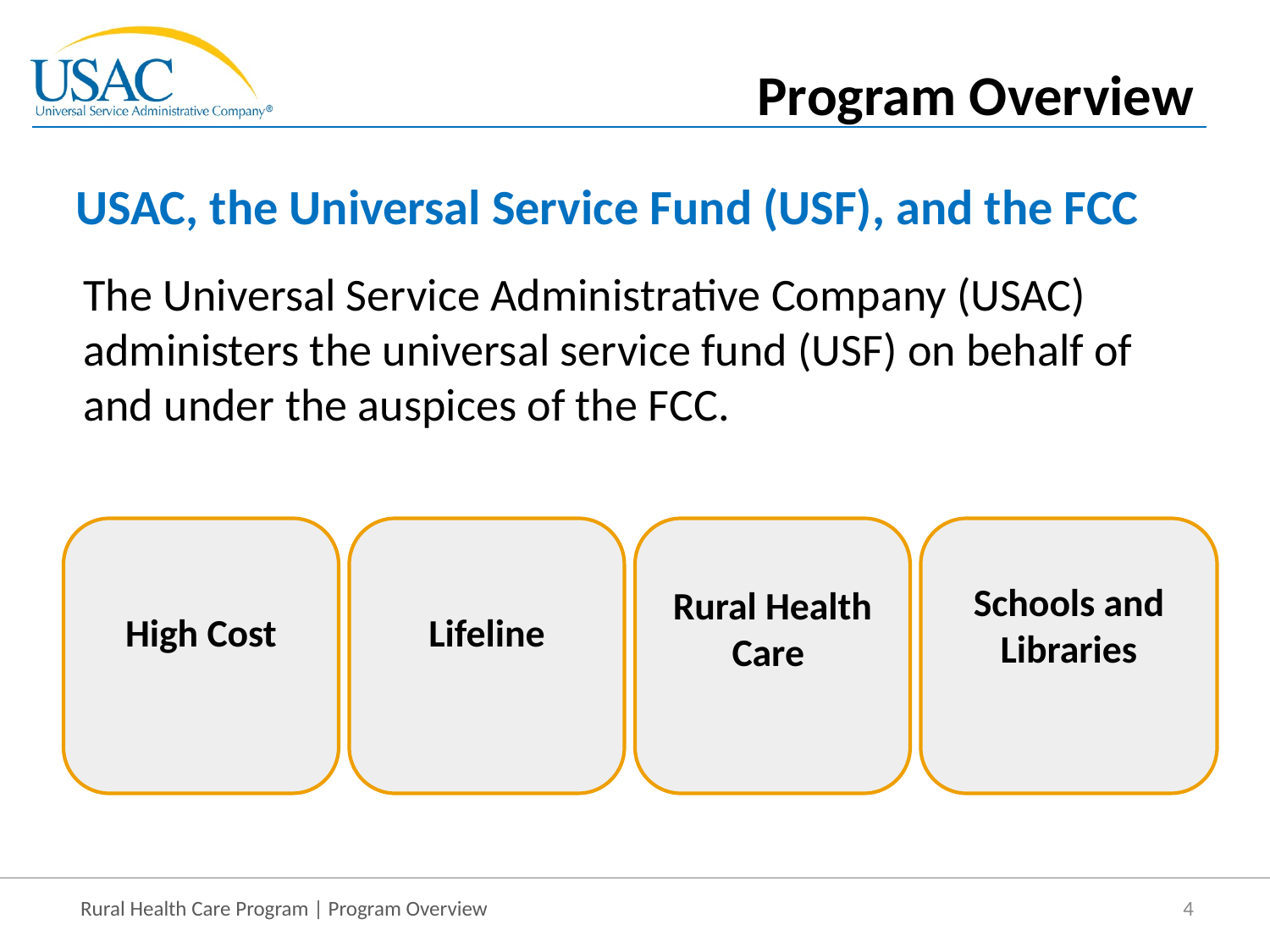

Program Overview
# USAC, the Universal Service Fund (USF), and the FCC
The Universal Service Administrative Company (USAC) administers the universal service fund (USF) on behalf of and under the auspices of the FCC.

Rural Health Care

Schools and Libraries
High Cost

Lifeline
4